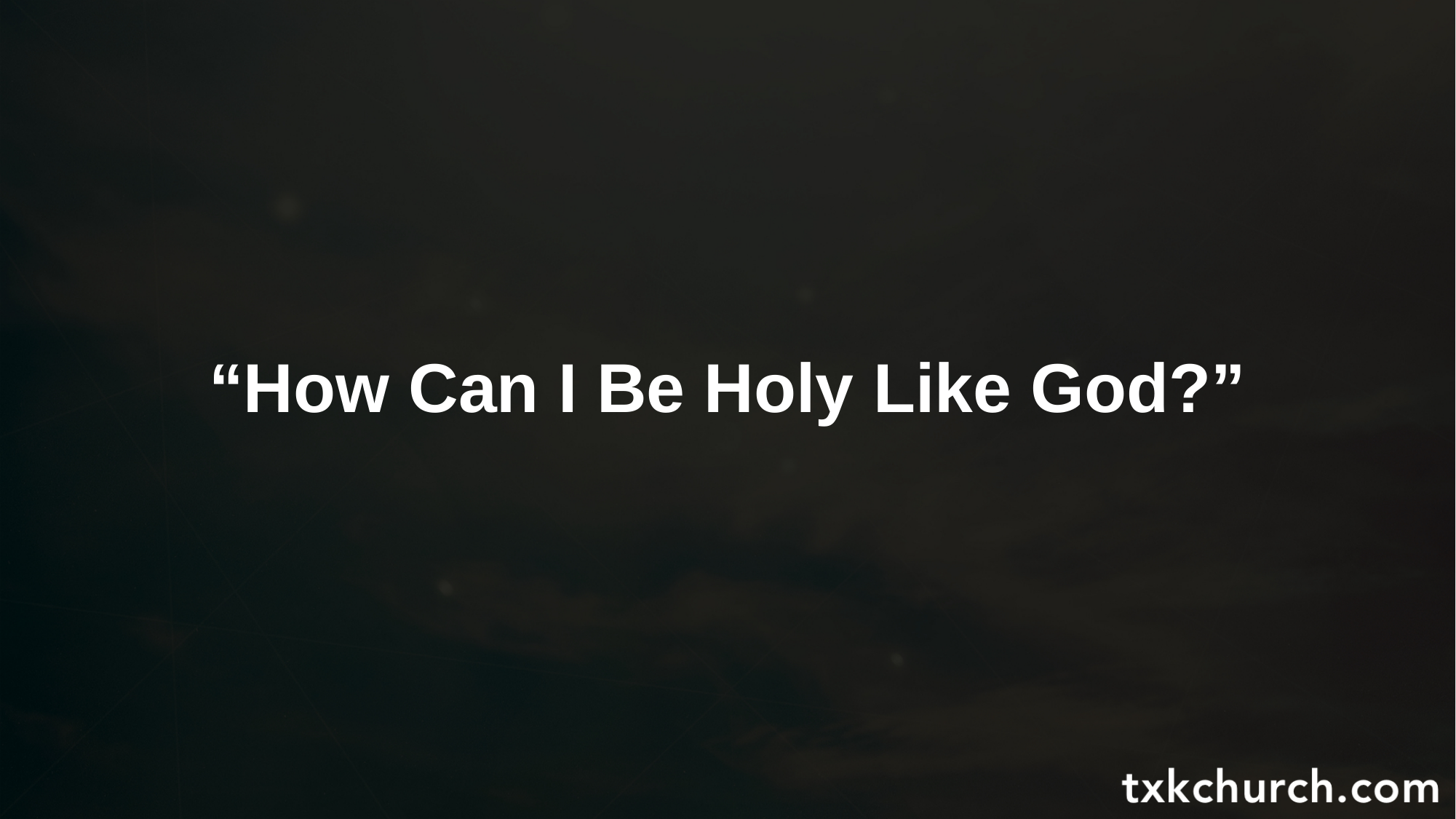

“How Can I Be Holy Like God?”